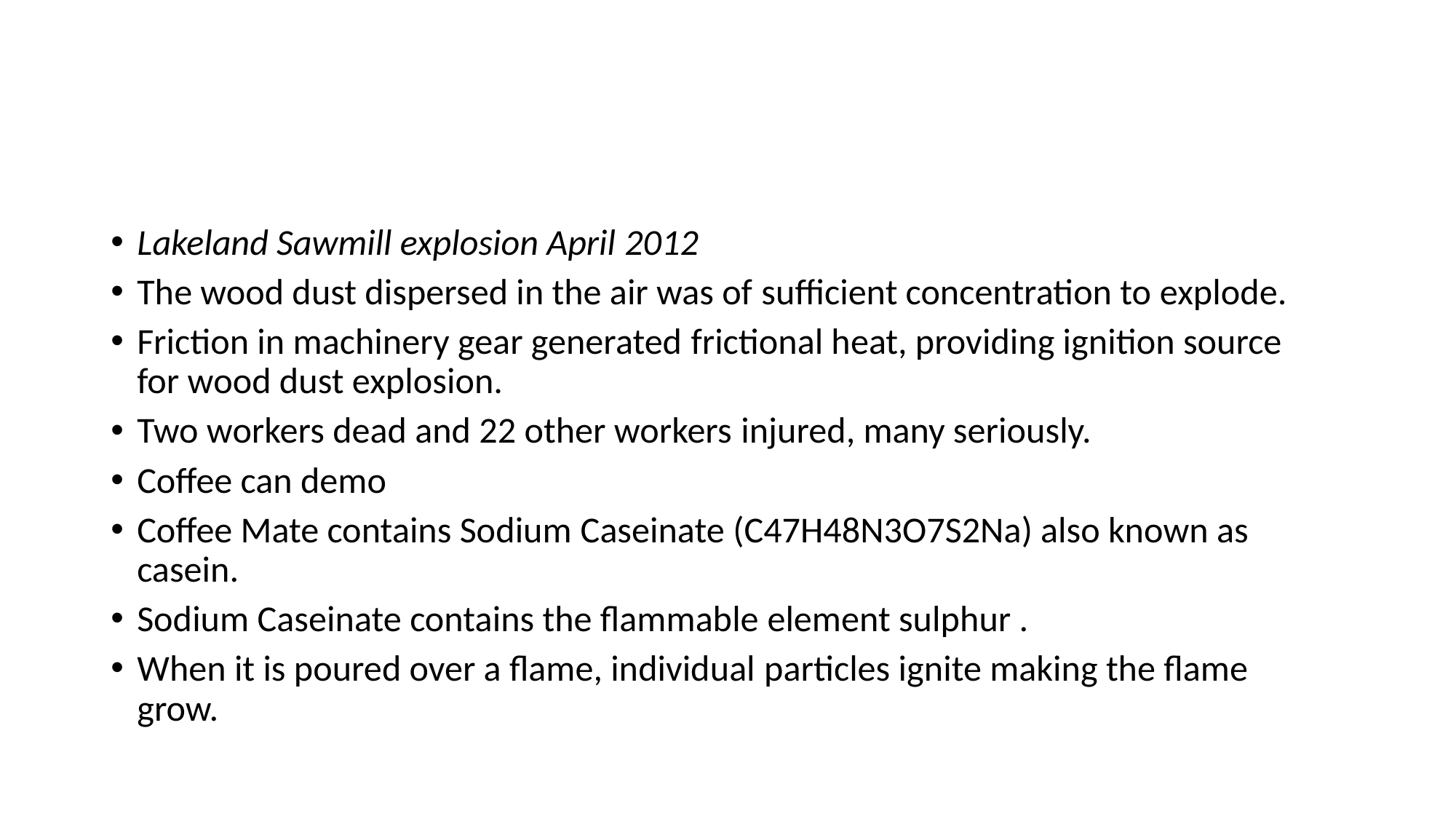

#
Lakeland Sawmill explosion April 2012​
The wood dust dispersed in the air was of sufficient concentration to explode. ​
Friction in machinery gear generated frictional heat, providing ignition source for wood dust explosion.​
Two workers dead and 22 other workers injured, many seriously.​
Coffee can demo
Coffee Mate contains Sodium Caseinate (C47H48N3O7S2Na) also known as casein. ​
Sodium Caseinate contains the flammable element sulphur . ​
When it is poured over a flame, individual particles ignite making the flame grow. ​